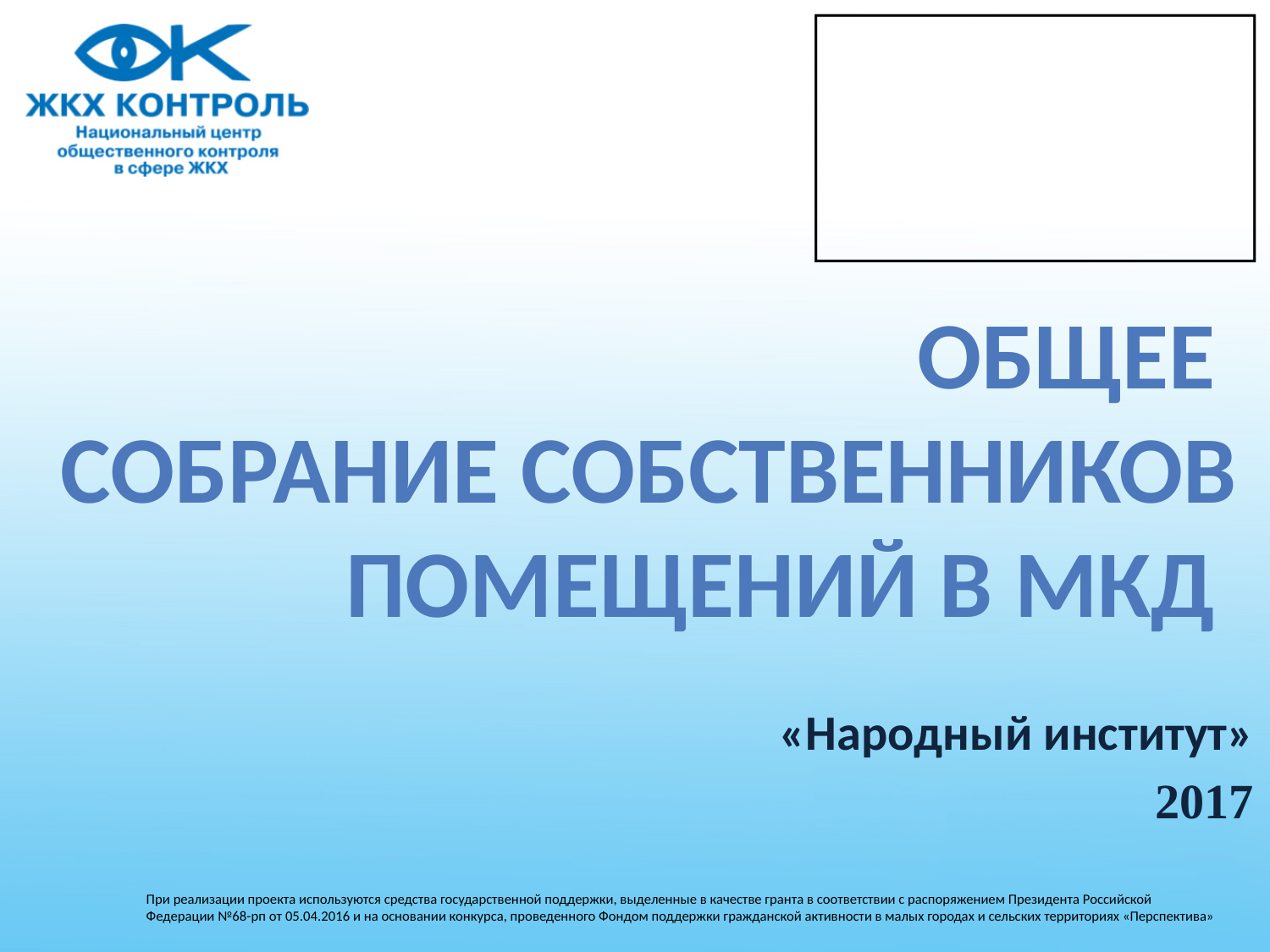

#
ОБЩЕЕ
СОБРАНИЕ СОБСТВЕННИКОВ
ПОМЕЩЕНИЙ В МКД
«Народный институт»
2017